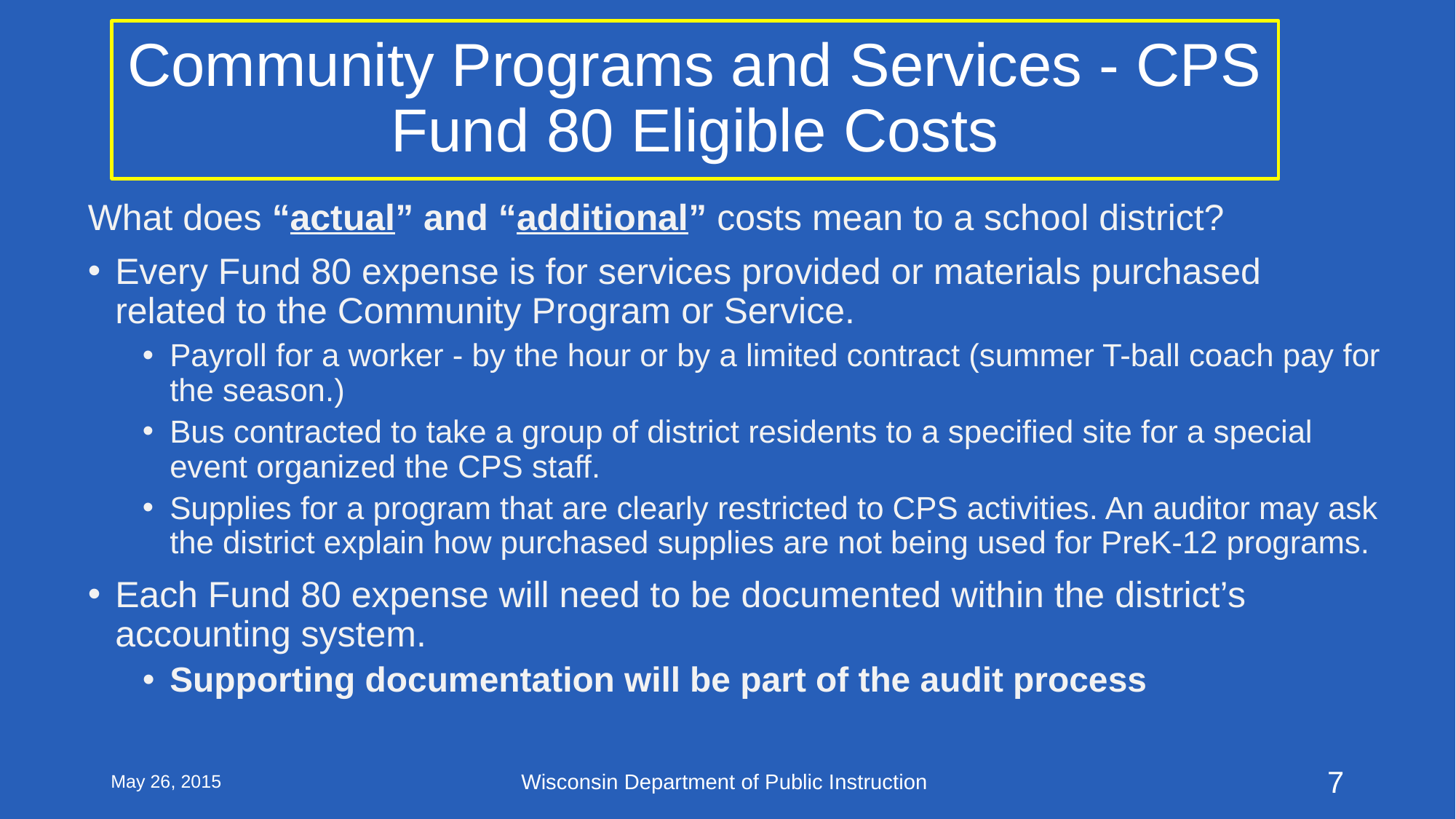

# Community Programs and Services - CPS Fund 80 Eligible Costs
What does “actual” and “additional” costs mean to a school district?
Every Fund 80 expense is for services provided or materials purchased related to the Community Program or Service.
Payroll for a worker - by the hour or by a limited contract (summer T-ball coach pay for the season.)
Bus contracted to take a group of district residents to a specified site for a special event organized the CPS staff.
Supplies for a program that are clearly restricted to CPS activities. An auditor may ask the district explain how purchased supplies are not being used for PreK-12 programs.
Each Fund 80 expense will need to be documented within the district’s accounting system.
Supporting documentation will be part of the audit process

May 26, 2015
Wisconsin Department of Public Instruction
7